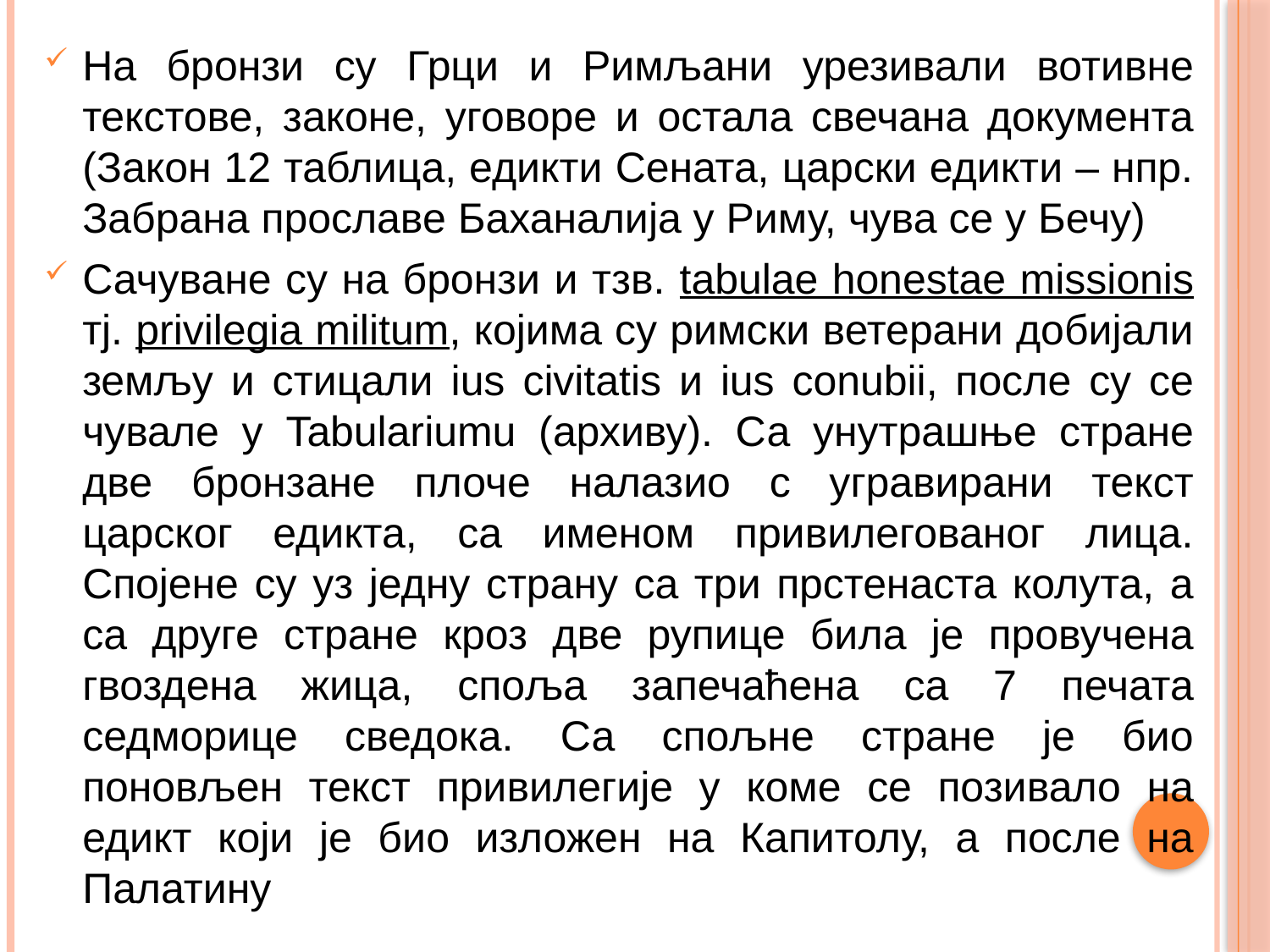

На бронзи су Грци и Римљани урезивали вотивне текстове, законе, уговоре и остала свечана документа (Закон 12 таблица, едикти Сената, царски едикти – нпр. Забрана прославе Баханалија у Риму, чува се у Бечу)
Сачуване су на бронзи и тзв. tabulae honestae missionis тј. privilegia militum, којима су римски ветерани добијали земљу и стицали ius civitatis и ius conubii, после су се чувале у Tabulariumu (архиву). Са унутрашње стране две бронзане плоче налазио с угравирани текст царског едикта, са именом привилегованог лица. Спојене су уз једну страну са три прстенаста колута, а са друге стране кроз две рупице била је провучена гвоздена жица, споља запечаћена са 7 печата седморице сведока. Са спољне стране је био поновљен текст привилегије у коме се позивало на едикт који је био изложен на Капитолу, а после на Палатину